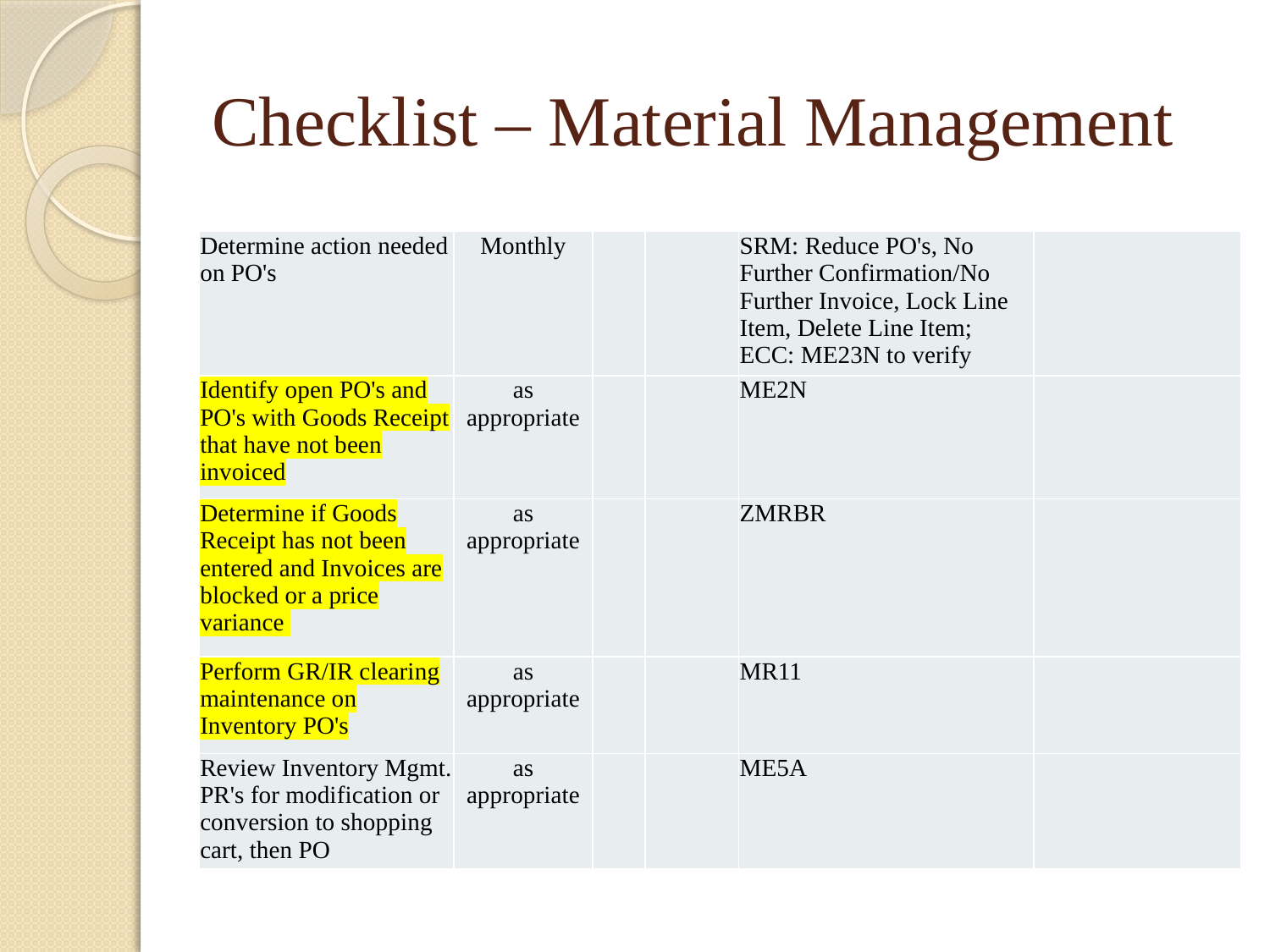

# Checklist – Material Management
| Determine action needed on PO's | Monthly |  |  | SRM: Reduce PO's, No Further Confirmation/No Further Invoice, Lock Line Item, Delete Line Item; ECC: ME23N to verify |  |
| --- | --- | --- | --- | --- | --- |
| Identify open PO's and PO's with Goods Receipt that have not been invoiced | as appropriate |  |  | ME2N |  |
| Determine if Goods Receipt has not been entered and Invoices are blocked or a price variance | as appropriate |  |  | ZMRBR |  |
| Perform GR/IR clearing maintenance on Inventory PO's | as appropriate |  |  | MR11 |  |
| Review Inventory Mgmt. PR's for modification or conversion to shopping cart, then PO | as appropriate |  |  | ME5A |  |